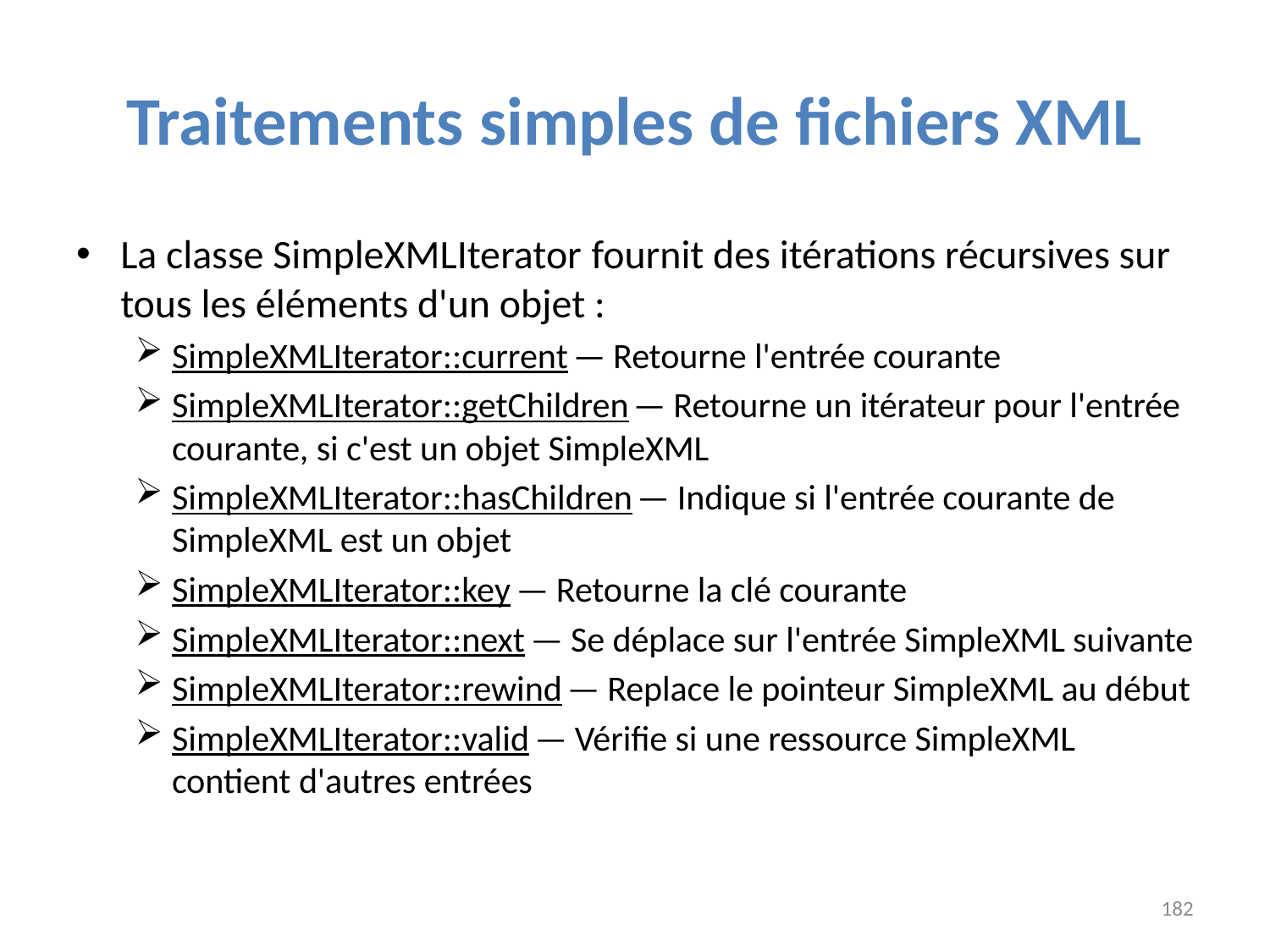

# Traitements simples de fichiers XML
La classe SimpleXMLIterator fournit des itérations récursives sur tous les éléments d'un objet :
SimpleXMLIterator::current — Retourne l'entrée courante
SimpleXMLIterator::getChildren — Retourne un itérateur pour l'entrée courante, si c'est un objet SimpleXML
SimpleXMLIterator::hasChildren — Indique si l'entrée courante de SimpleXML est un objet
SimpleXMLIterator::key — Retourne la clé courante
SimpleXMLIterator::next — Se déplace sur l'entrée SimpleXML suivante
SimpleXMLIterator::rewind — Replace le pointeur SimpleXML au début
SimpleXMLIterator::valid — Vérifie si une ressource SimpleXML contient d'autres entrées

182